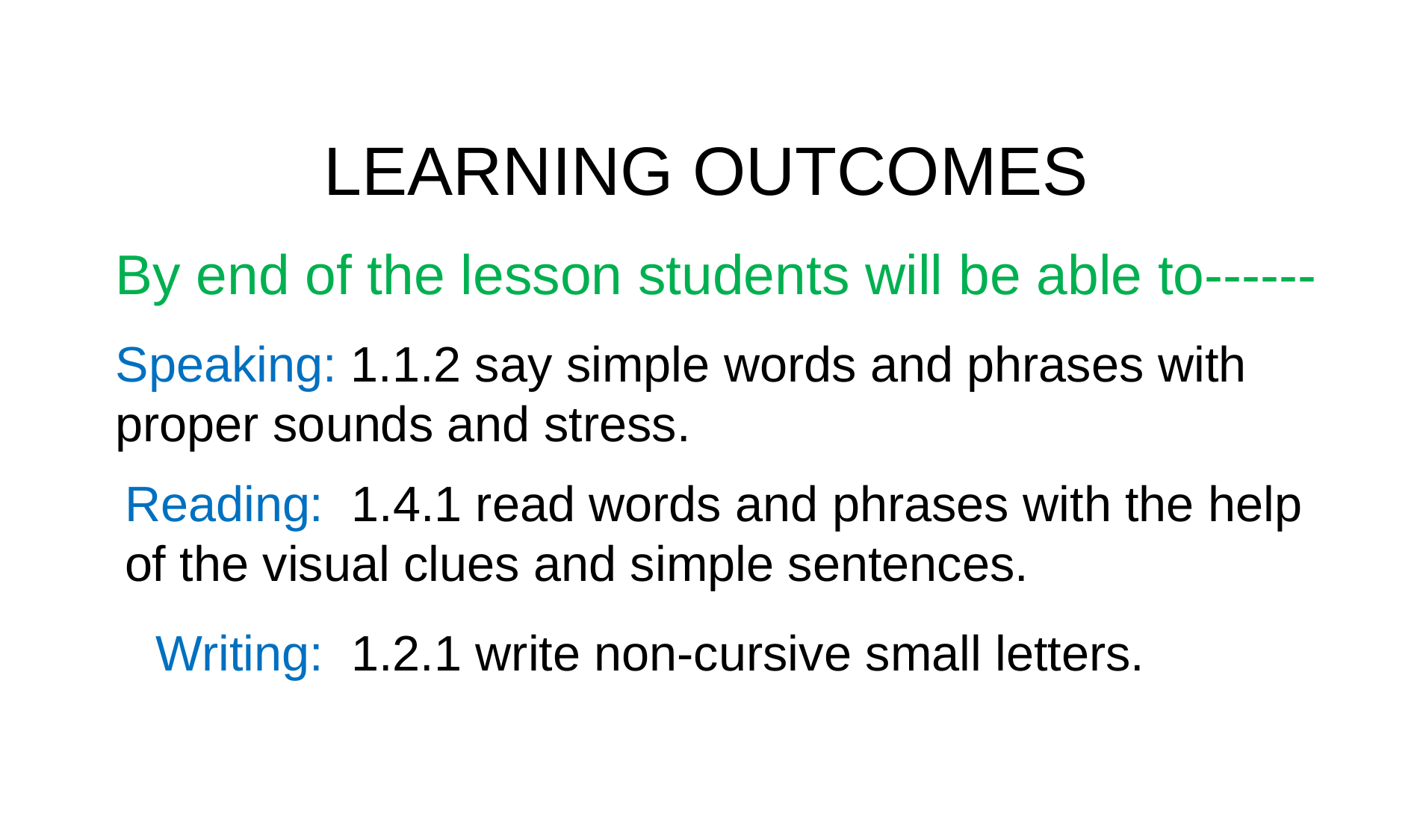

LEARNING OUTCOMES
By end of the lesson students will be able to------
Speaking: 1.1.2 say simple words and phrases with proper sounds and stress.
Reading:  1.4.1 read words and phrases with the help of the visual clues and simple sentences.
 Writing:  1.2.1 write non-cursive small letters.